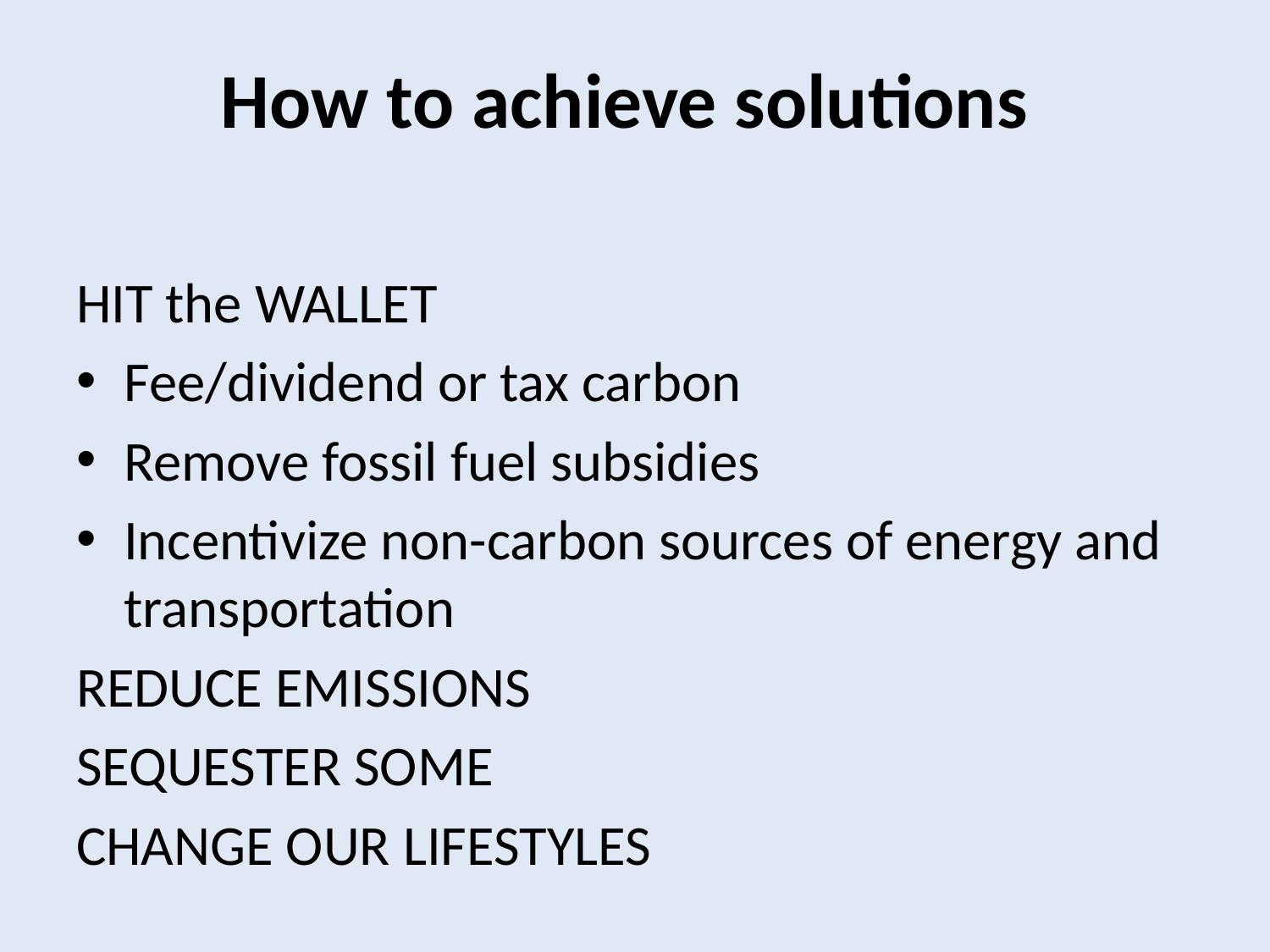

How to achieve solutions
HIT the WALLET
Fee/dividend or tax carbon
Remove fossil fuel subsidies
Incentivize non-carbon sources of energy and transportation
REDUCE EMISSIONS
SEQUESTER SOME
CHANGE OUR LIFESTYLES